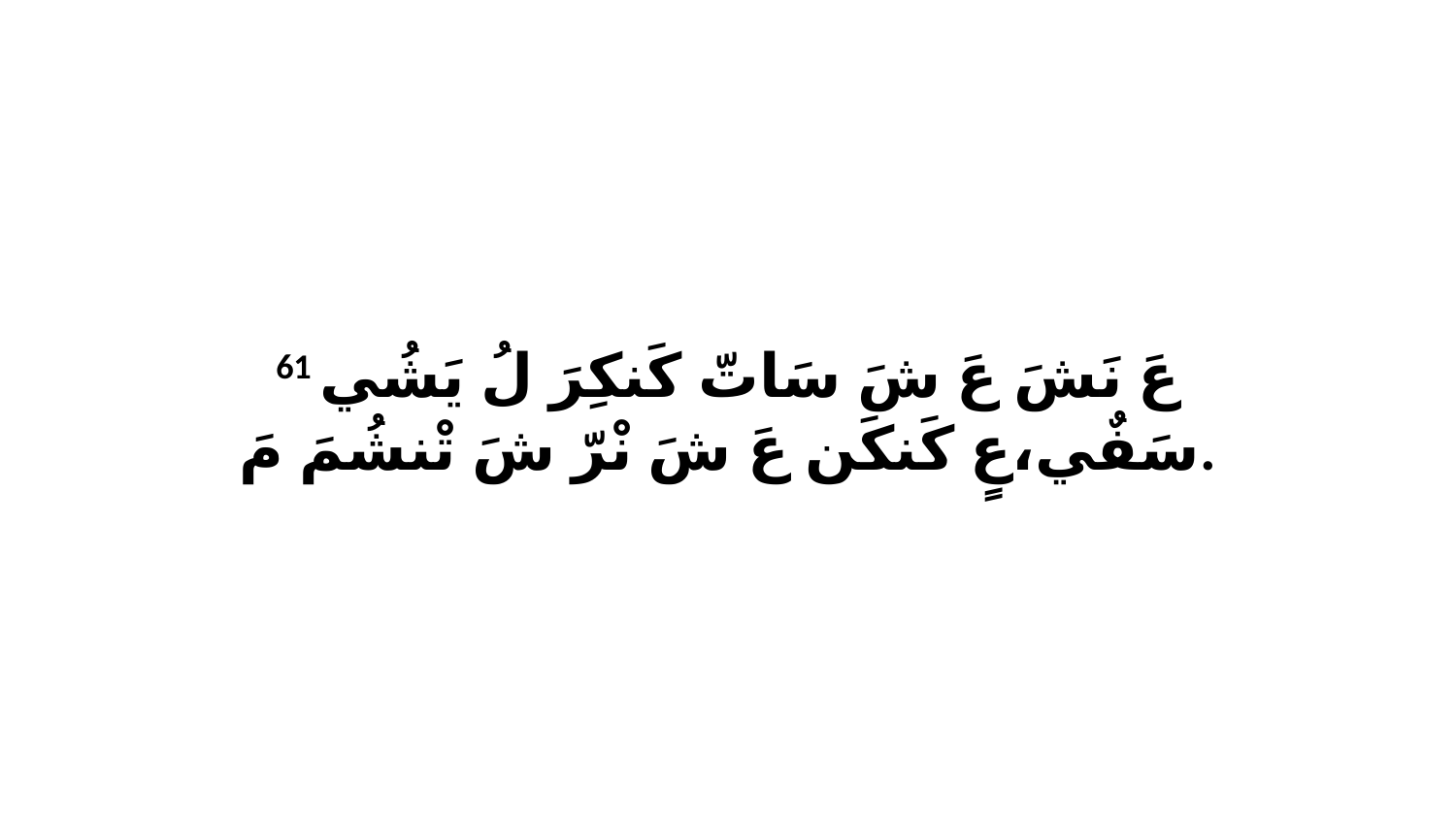

61 عَ نَشَ عَ شَ سَاتّ كَنكِرَ لُ يَشُي سَفٌي،عٍ كَنكَن عَ شَ نْرّ شَ تْنشُمَ مَ.